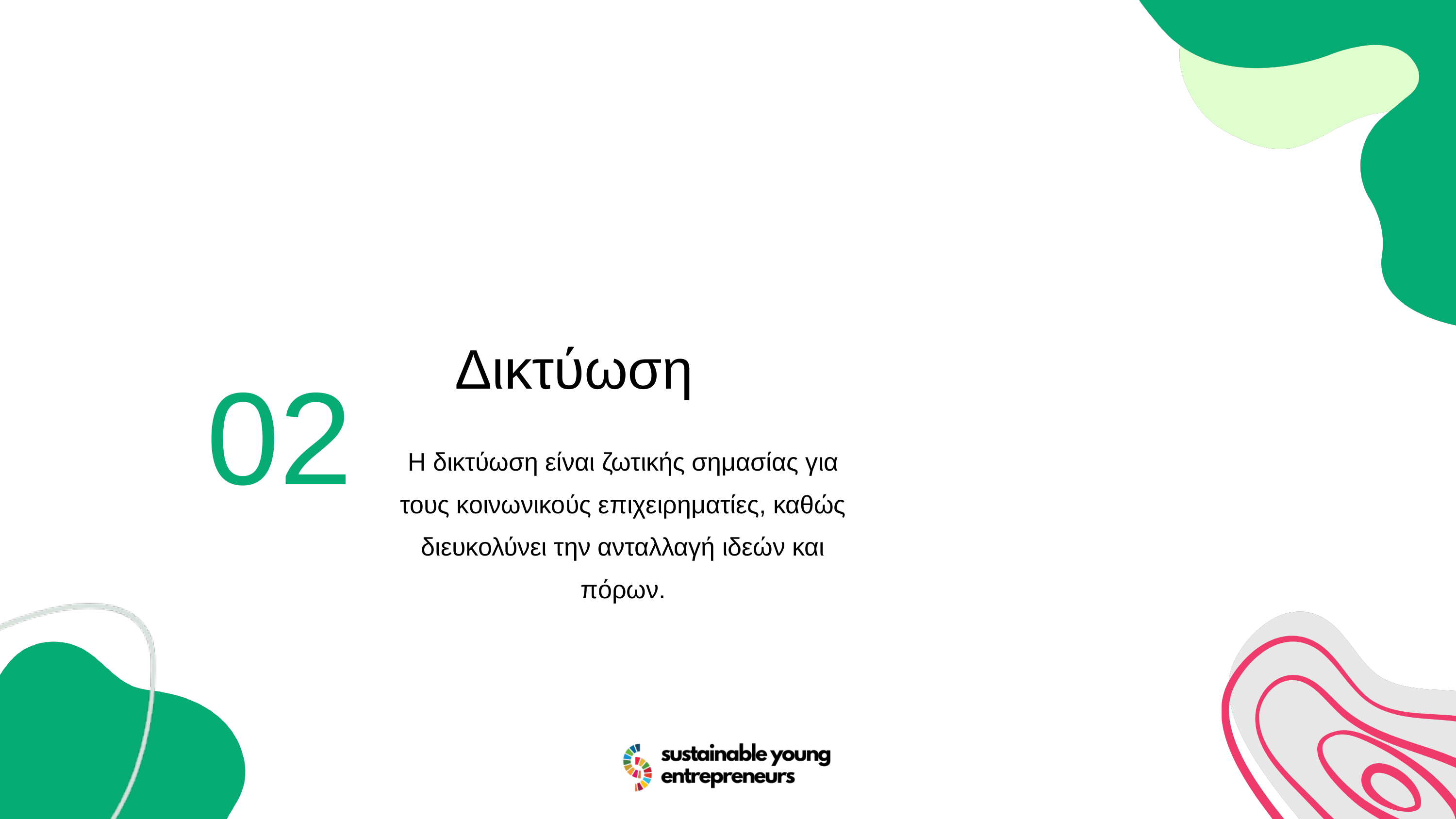

02
Δικτύωση
Η δικτύωση είναι ζωτικής σημασίας για τους κοινωνικούς επιχειρηματίες, καθώς διευκολύνει την ανταλλαγή ιδεών και πόρων.